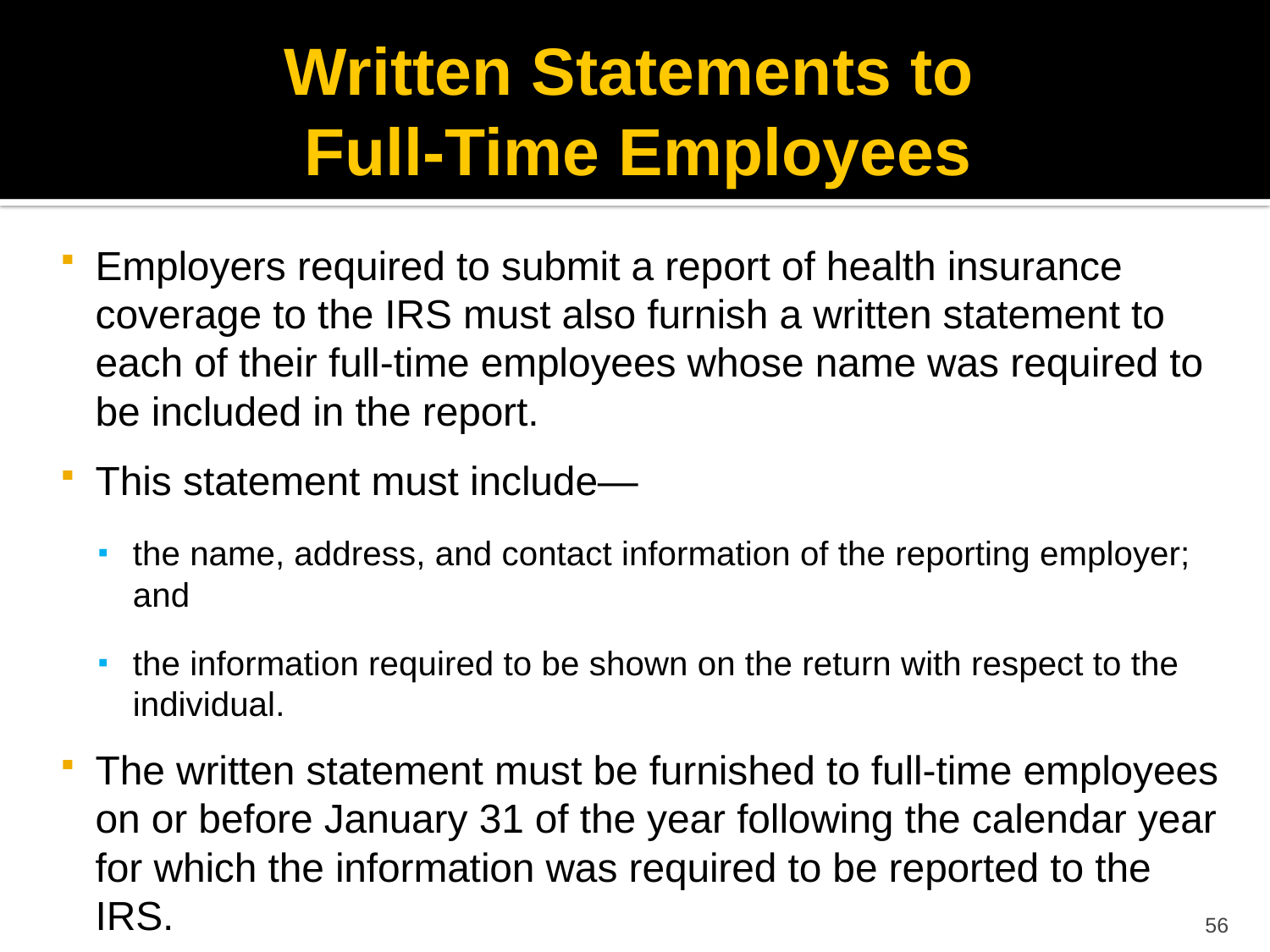

# Written Statements to Full-Time Employees

Employers required to submit a report of health insurance coverage to the IRS must also furnish a written statement to each of their full-time employees whose name was required to be included in the report.

This statement must include—

the name, address, and contact information of the reporting employer; and

the information required to be shown on the return with respect to the individual.

The written statement must be furnished to full-time employees on or before January 31 of the year following the calendar year for which the information was required to be reported to the IRS.

56